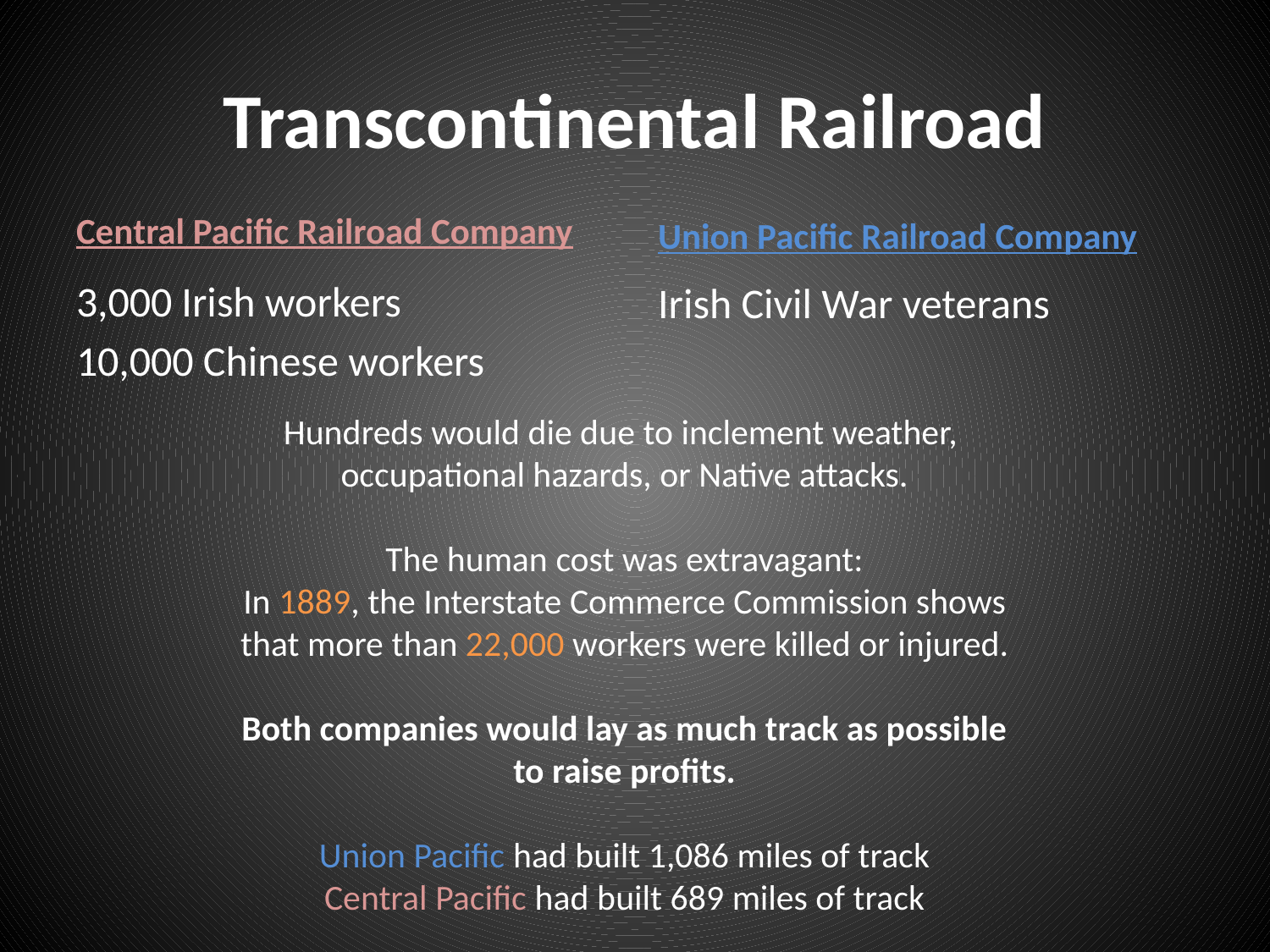

# Transcontinental Railroad
Central Pacific Railroad Company
Union Pacific Railroad Company
3,000 Irish workers
10,000 Chinese workers
Irish Civil War veterans
Hundreds would die due to inclement weather,
occupational hazards, or Native attacks.

The human cost was extravagant:
In 1889, the Interstate Commerce Commission shows
that more than 22,000 workers were killed or injured.

Both companies would lay as much track as possible
to raise profits.

Union Pacific had built 1,086 miles of track
Central Pacific had built 689 miles of track